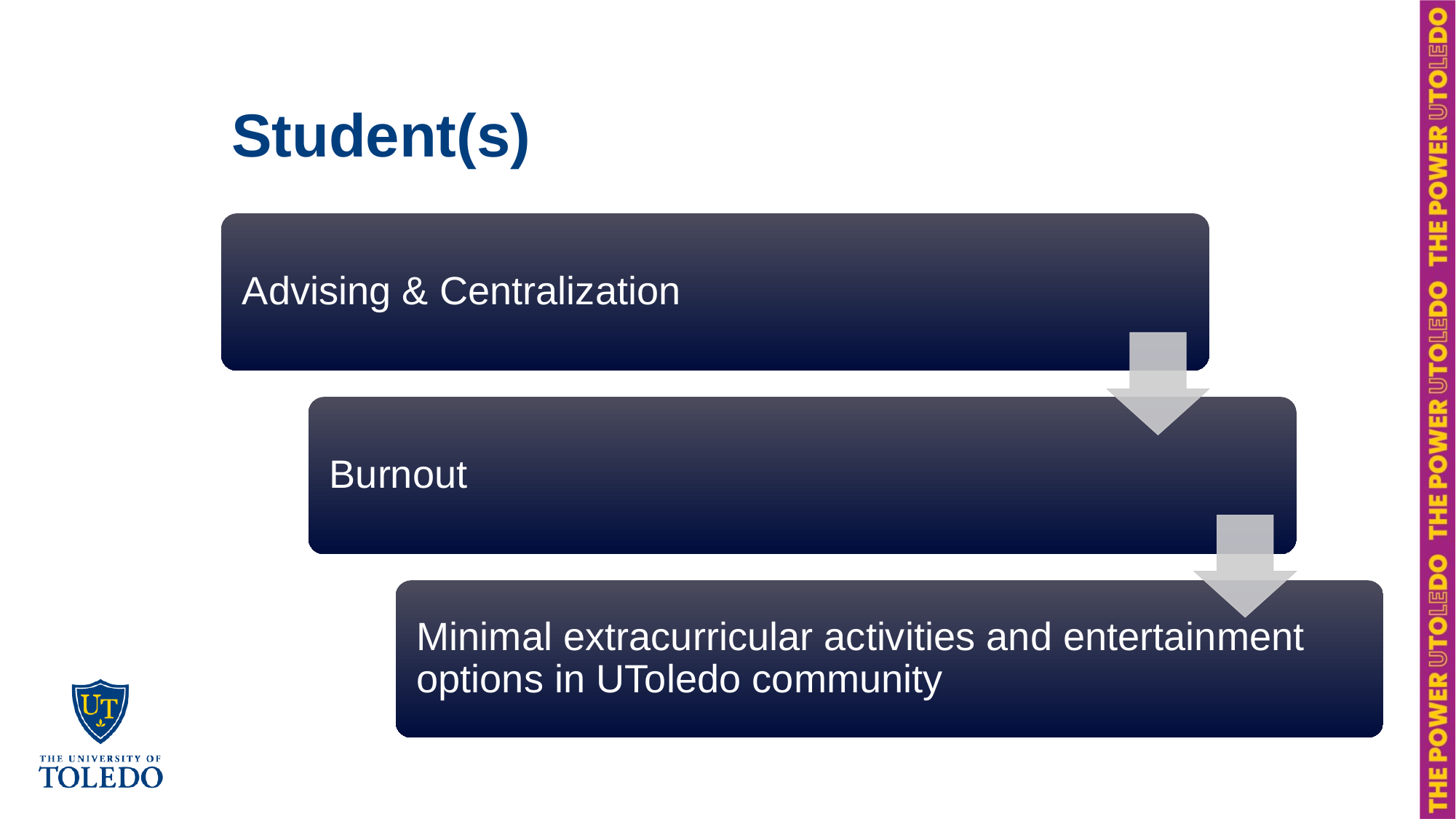

# Student(s)
Advising & Centralization
Burnout
Minimal extracurricular activities and entertainment options in UToledo community